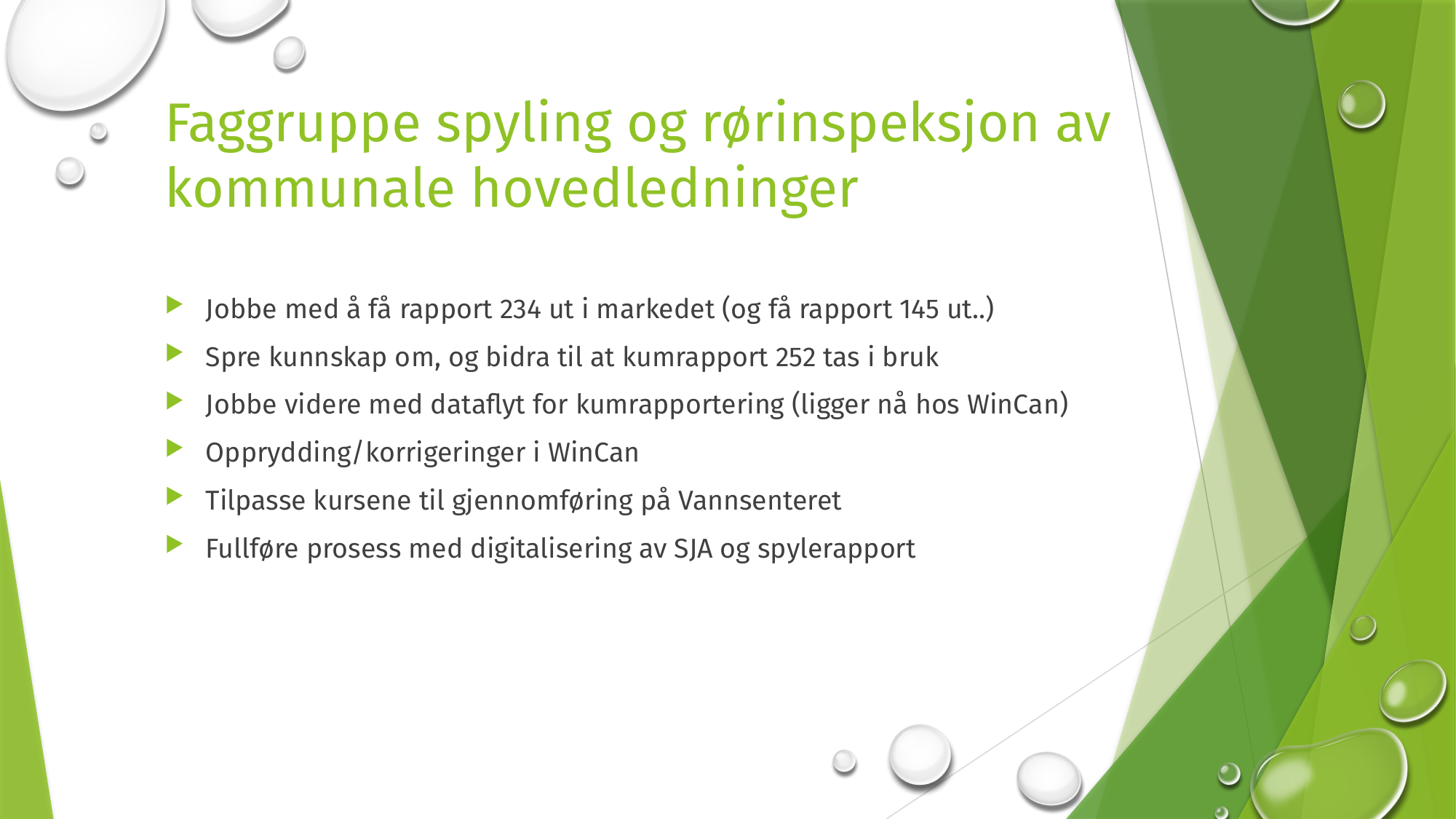

# Faggruppe spyling og rørinspeksjon av kommunale hovedledninger
Jobbe med å få rapport 234 ut i markedet (og få rapport 145 ut..)
Spre kunnskap om, og bidra til at kumrapport 252 tas i bruk
Jobbe videre med dataflyt for kumrapportering (ligger nå hos WinCan)
Opprydding/korrigeringer i WinCan
Tilpasse kursene til gjennomføring på Vannsenteret
Fullføre prosess med digitalisering av SJA og spylerapport